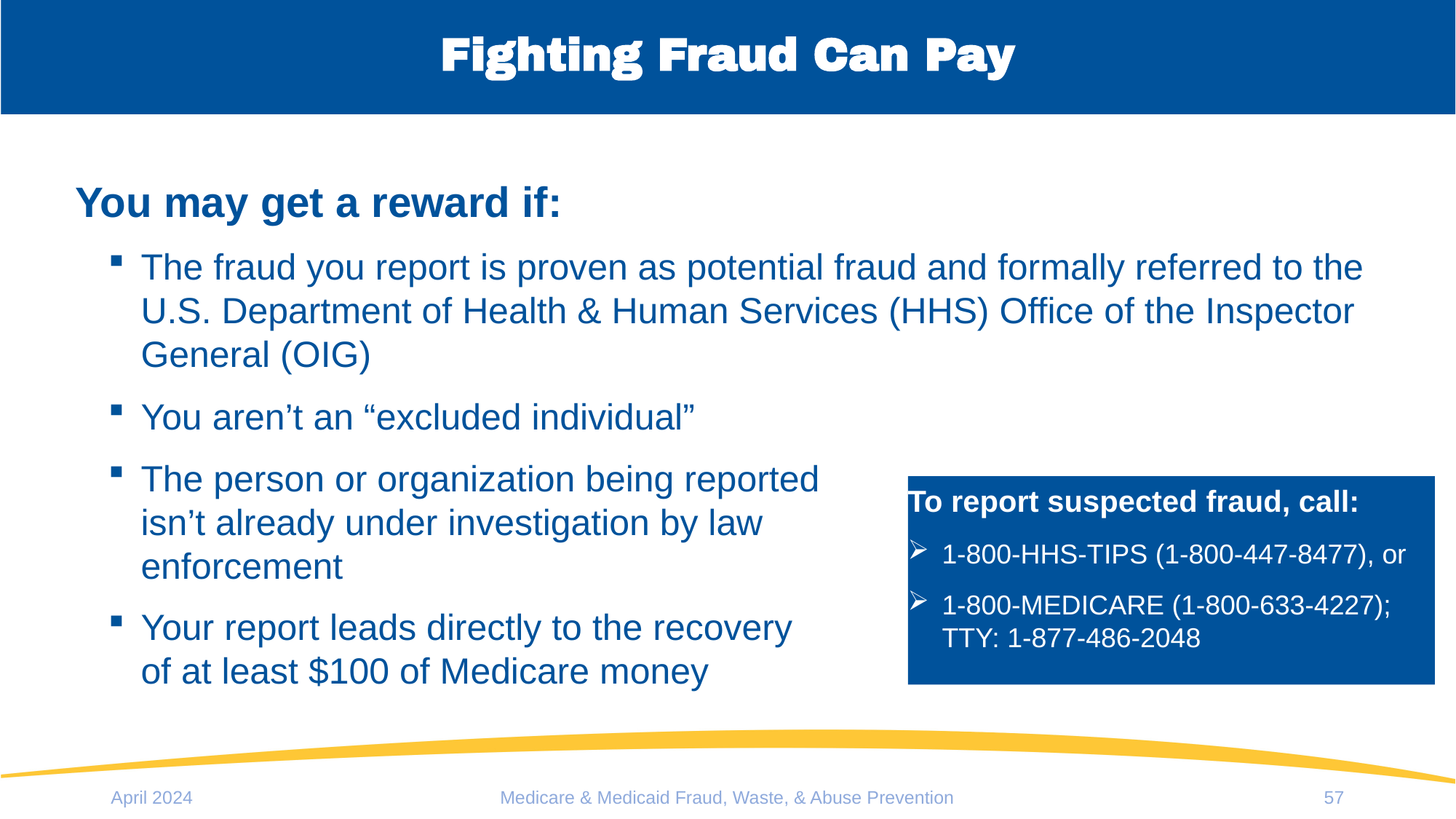

# Fighting Fraud Can Pay
You may get a reward if:
The fraud you report is proven as potential fraud and formally referred to the U.S. Department of Health & Human Services (HHS) Office of the Inspector General (OIG)
You aren’t an “excluded individual”
The person or organization being reported
isn’t already under investigation by law
enforcement
Your report leads directly to the recovery
of at least $100 of Medicare money
To report suspected fraud, call:
1-800-HHS-TIPS (1-800-447-8477), or
1-800-MEDICARE (1-800-633-4227); TTY: 1-877-486-2048
April 2024
Medicare & Medicaid Fraud, Waste, & Abuse Prevention
57